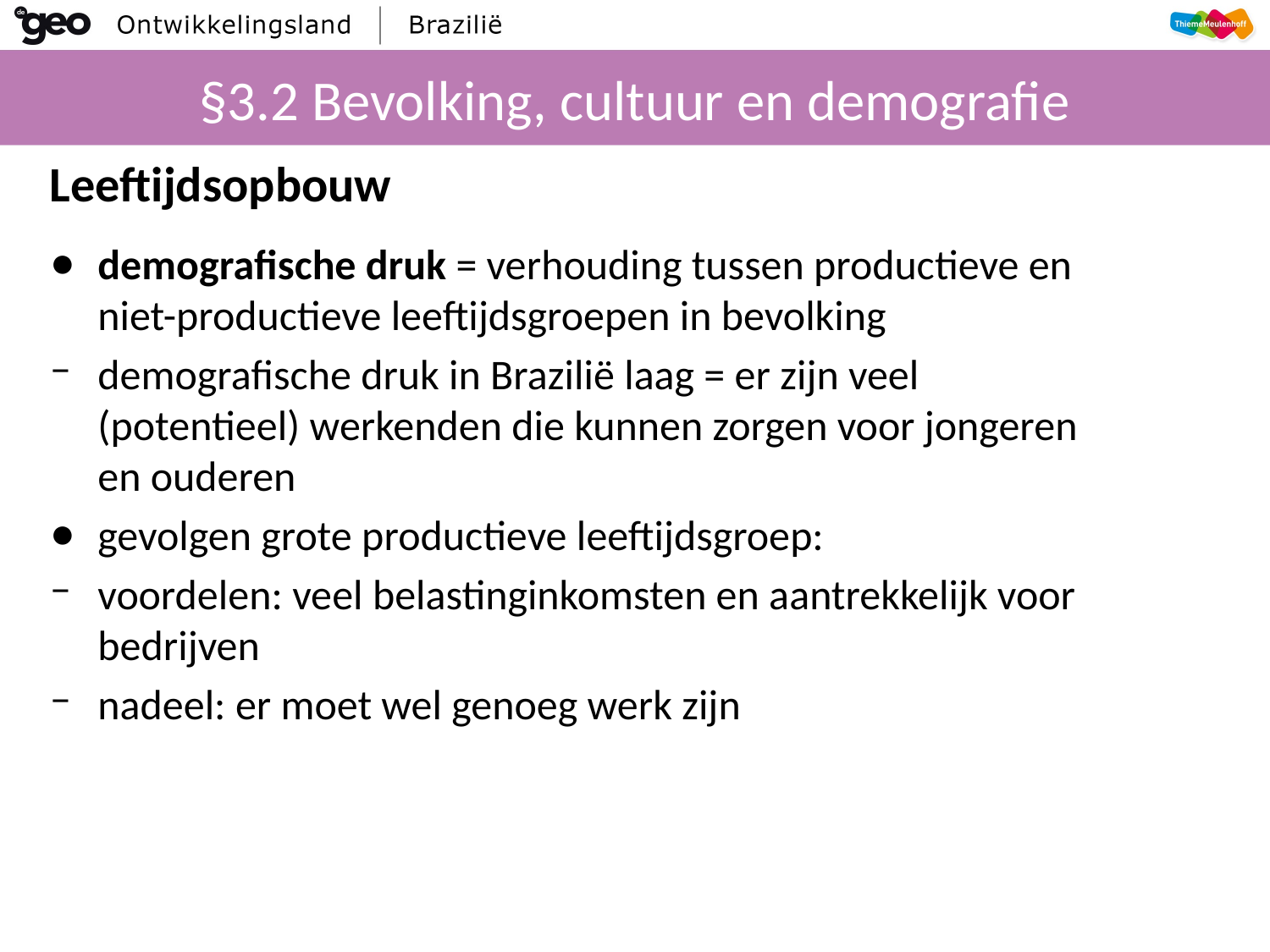

# §3.2 Bevolking, cultuur en demografie
Leeftijdsopbouw
demografische druk = verhouding tussen productieve en niet-productieve leeftijdsgroepen in bevolking
demografische druk in Brazilië laag = er zijn veel (potentieel) werkenden die kunnen zorgen voor jongeren en ouderen
gevolgen grote productieve leeftijdsgroep:
voordelen: veel belastinginkomsten en aantrekkelijk voor bedrijven
nadeel: er moet wel genoeg werk zijn